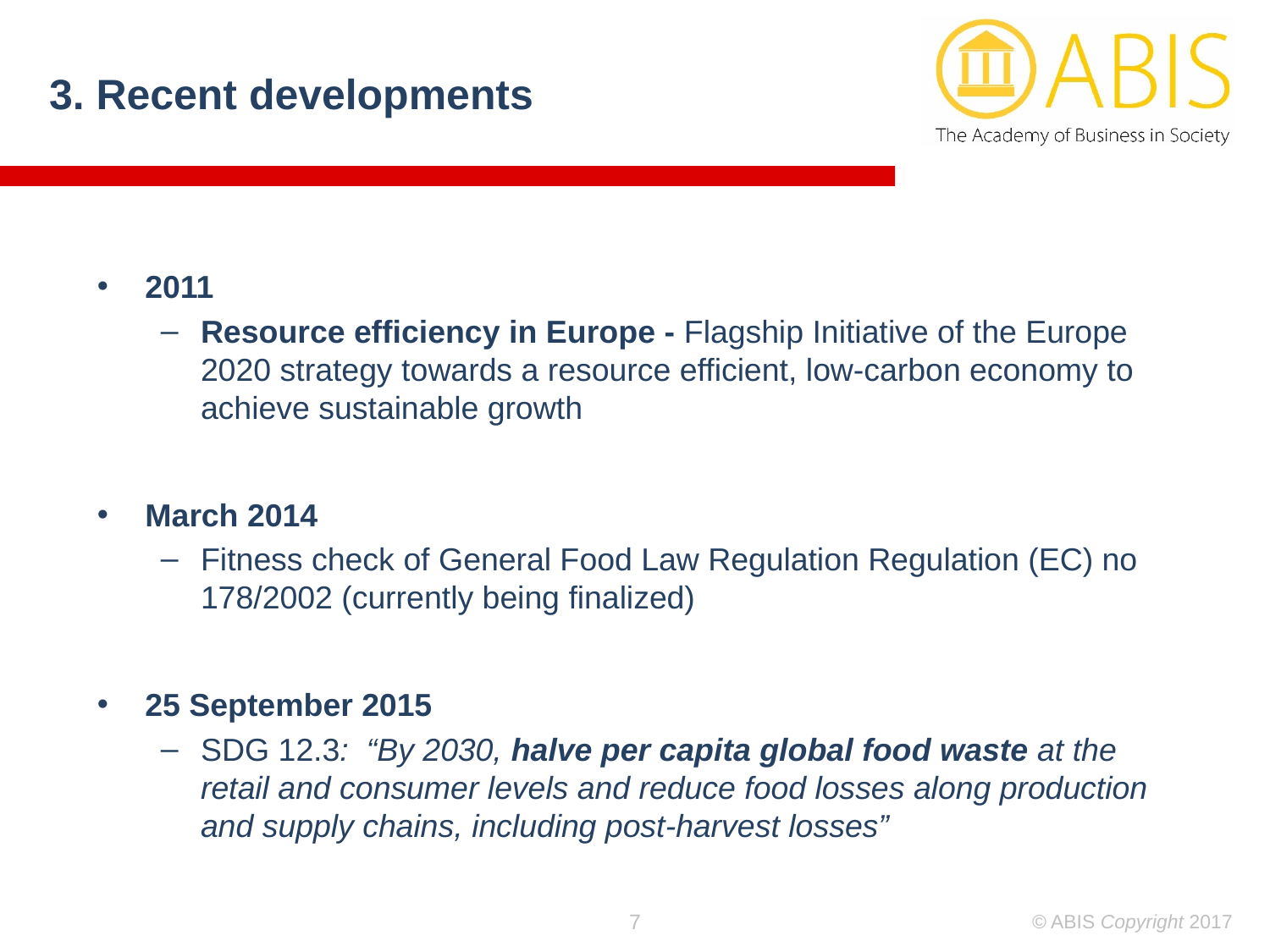

3. Recent developments

2011
Resource efficiency in Europe - Flagship Initiative of the Europe 2020 strategy towards a resource efficient, low-carbon economy to achieve sustainable growth

March 2014
Fitness check of General Food Law Regulation Regulation (EC) no 178/2002 (currently being finalized)

25 September 2015
SDG 12.3:  “By 2030, halve per capita global food waste at the retail and consumer levels and reduce food losses along production and supply chains, including post-harvest losses”

7